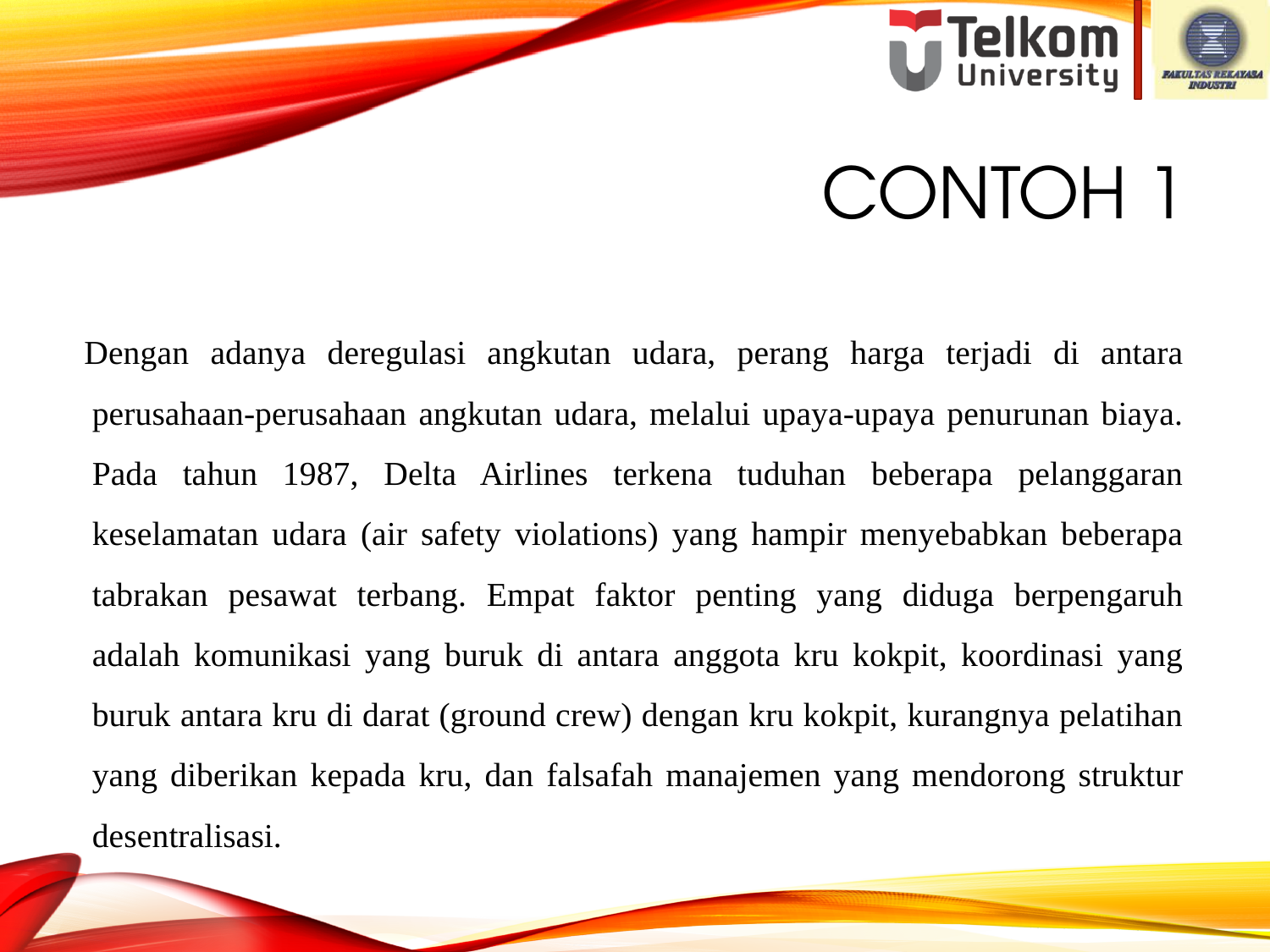

# Contoh 1
Dengan adanya deregulasi angkutan udara, perang harga terjadi di antara perusahaan-perusahaan angkutan udara, melalui upaya-upaya penurunan biaya. Pada tahun 1987, Delta Airlines terkena tuduhan beberapa pelanggaran keselamatan udara (air safety violations) yang hampir menyebabkan beberapa tabrakan pesawat terbang. Empat faktor penting yang diduga berpengaruh adalah komunikasi yang buruk di antara anggota kru kokpit, koordinasi yang buruk antara kru di darat (ground crew) dengan kru kokpit, kurangnya pelatihan yang diberikan kepada kru, dan falsafah manajemen yang mendorong struktur desentralisasi.